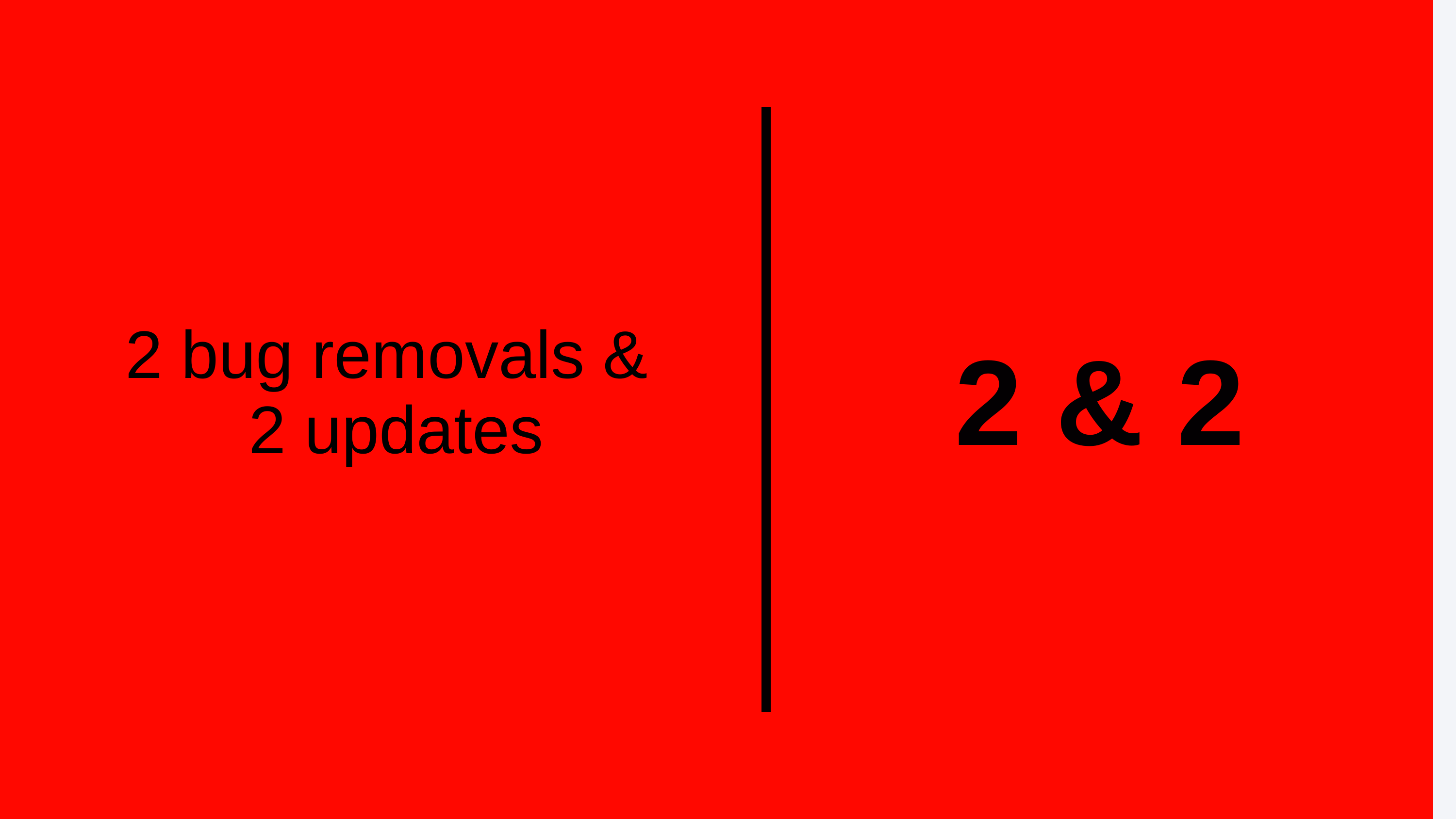

2 & 2
2 bug removals &
2 updates